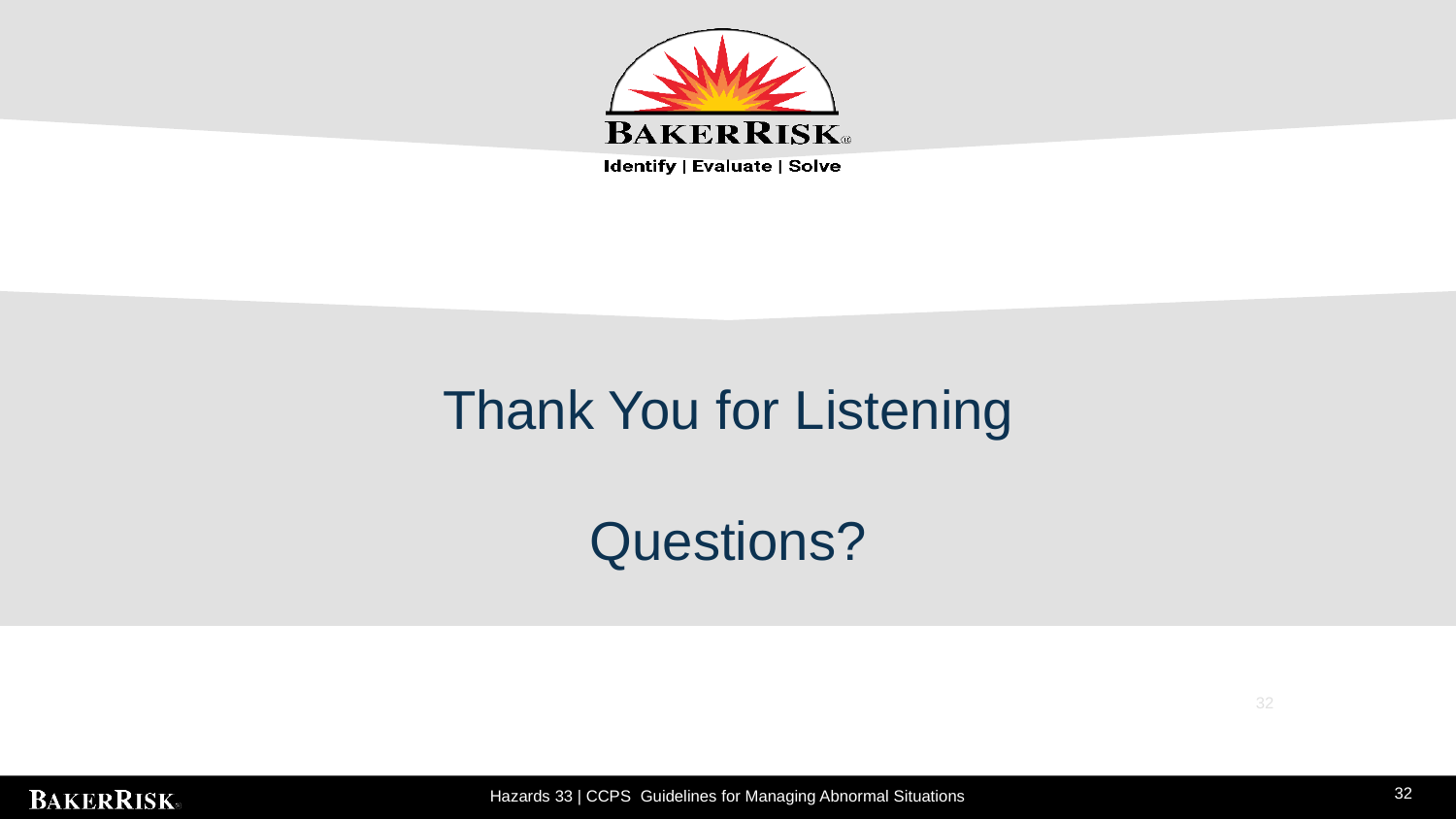

# Thank You for Listening Questions?
32
32
Hazards 33 | CCPS  Guidelines for Managing Abnormal Situations